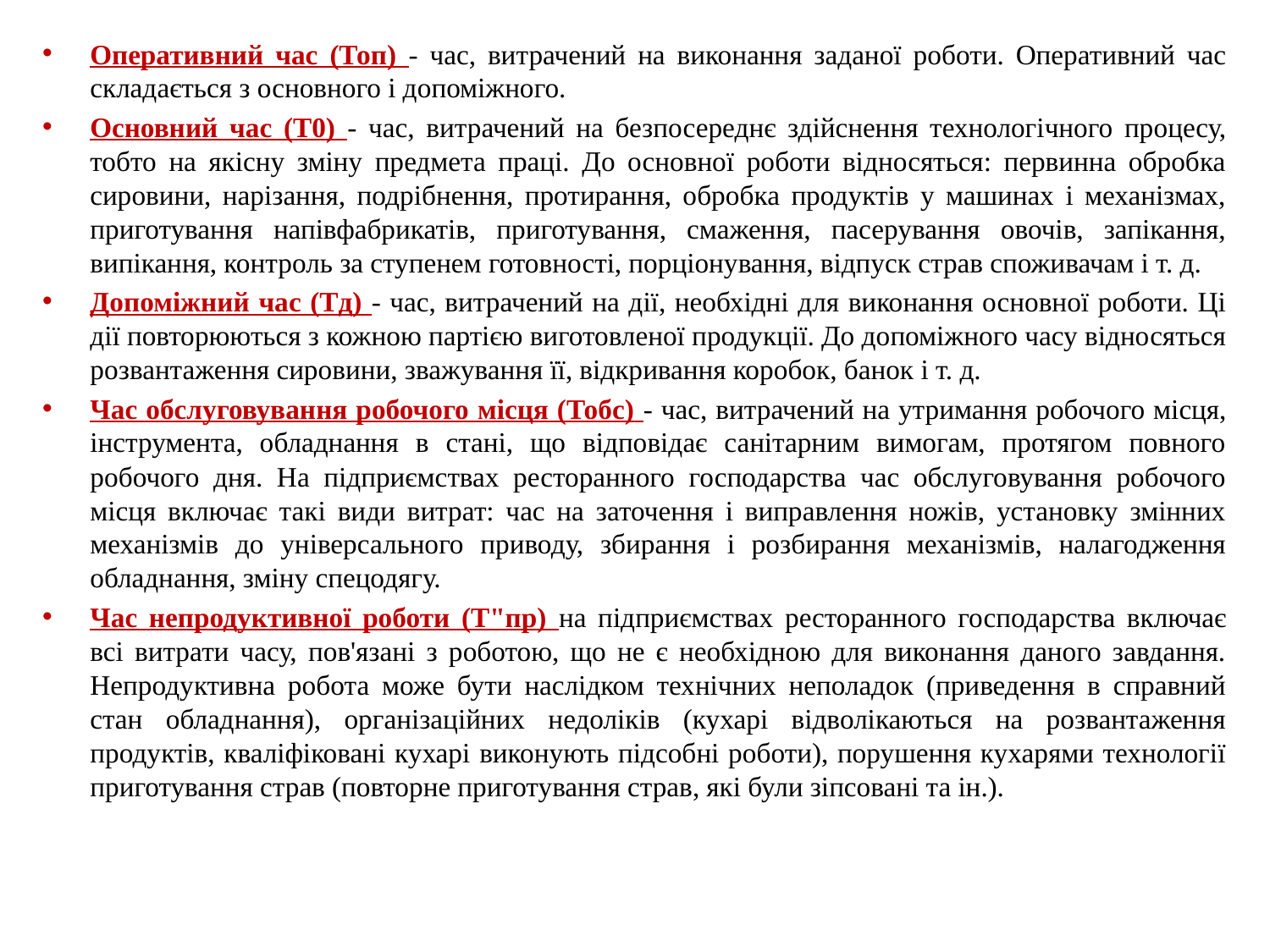

Оперативний час (Топ) - час, витрачений на виконання заданої роботи. Оперативний час складається з основного і допоміжного.
Основний час (Т0) - час, витрачений на безпосереднє здійснення технологічного процесу, тобто на якісну зміну предмета праці. До основної роботи відносяться: первинна обробка сировини, нарізання, подрібнення, протирання, обробка продуктів у машинах і механізмах, приготування напівфабрикатів, приготування, смаження, пасерування овочів, запікання, випікання, контроль за ступенем готовності, порціонування, відпуск страв споживачам і т. д.
Допоміжний час (Тд) - час, витрачений на дії, необхідні для виконання основної роботи. Ці дії повторюються з кожною партією виготовленої продукції. До допоміжного часу відносяться розвантаження сировини, зважування її, відкривання коробок, банок і т. д.
Час обслуговування робочого місця (Тобс) - час, витрачений на утримання робочого місця, інструмента, обладнання в стані, що відповідає санітарним вимогам, протягом повного робочого дня. На підприємствах ресторанного господарства час обслуговування робочого місця включає такі види витрат: час на заточення і виправлення ножів, установку змінних механізмів до універсального приводу, збирання і розбирання механізмів, налагодження обладнання, зміну спецодягу.
Час непродуктивної роботи (Т"пр) на підприємствах ресторанного господарства включає всі витрати часу, пов'язані з роботою, що не є необхідною для виконання даного завдання. Непродуктивна робота може бути наслідком технічних неполадок (приведення в справний стан обладнання), організаційних недоліків (кухарі відволікаються на розвантаження продуктів, кваліфіковані кухарі виконують підсобні роботи), порушення кухарями технології приготування страв (повторне приготування страв, які були зіпсовані та ін.).